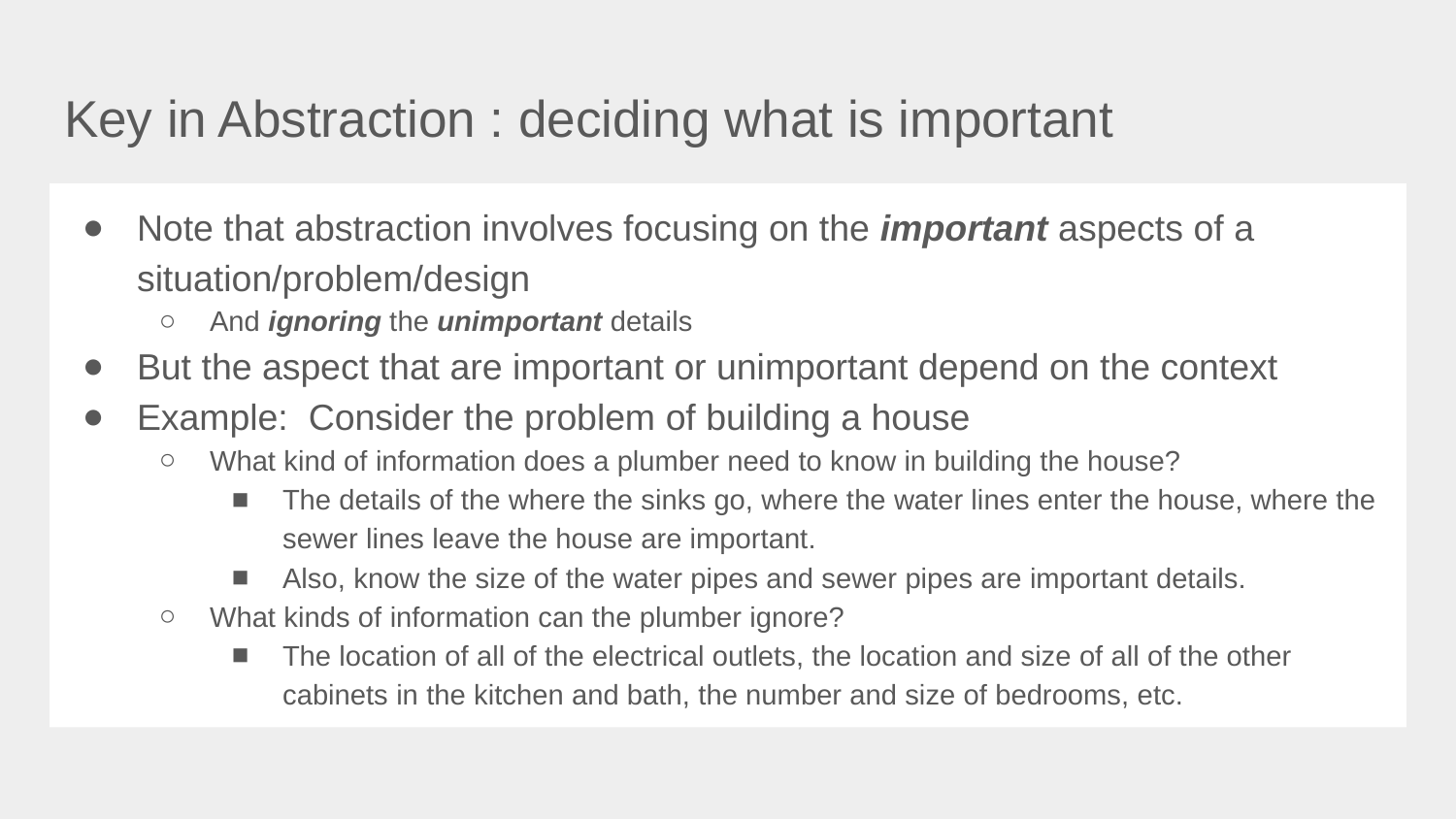

# Key in Abstraction : deciding what is important
Note that abstraction involves focusing on the important aspects of a situation/problem/design
And ignoring the unimportant details
But the aspect that are important or unimportant depend on the context
Example:  Consider the problem of building a house
What kind of information does a plumber need to know in building the house?
The details of the where the sinks go, where the water lines enter the house, where the sewer lines leave the house are important.
Also, know the size of the water pipes and sewer pipes are important details.
What kinds of information can the plumber ignore?
The location of all of the electrical outlets, the location and size of all of the other cabinets in the kitchen and bath, the number and size of bedrooms, etc.